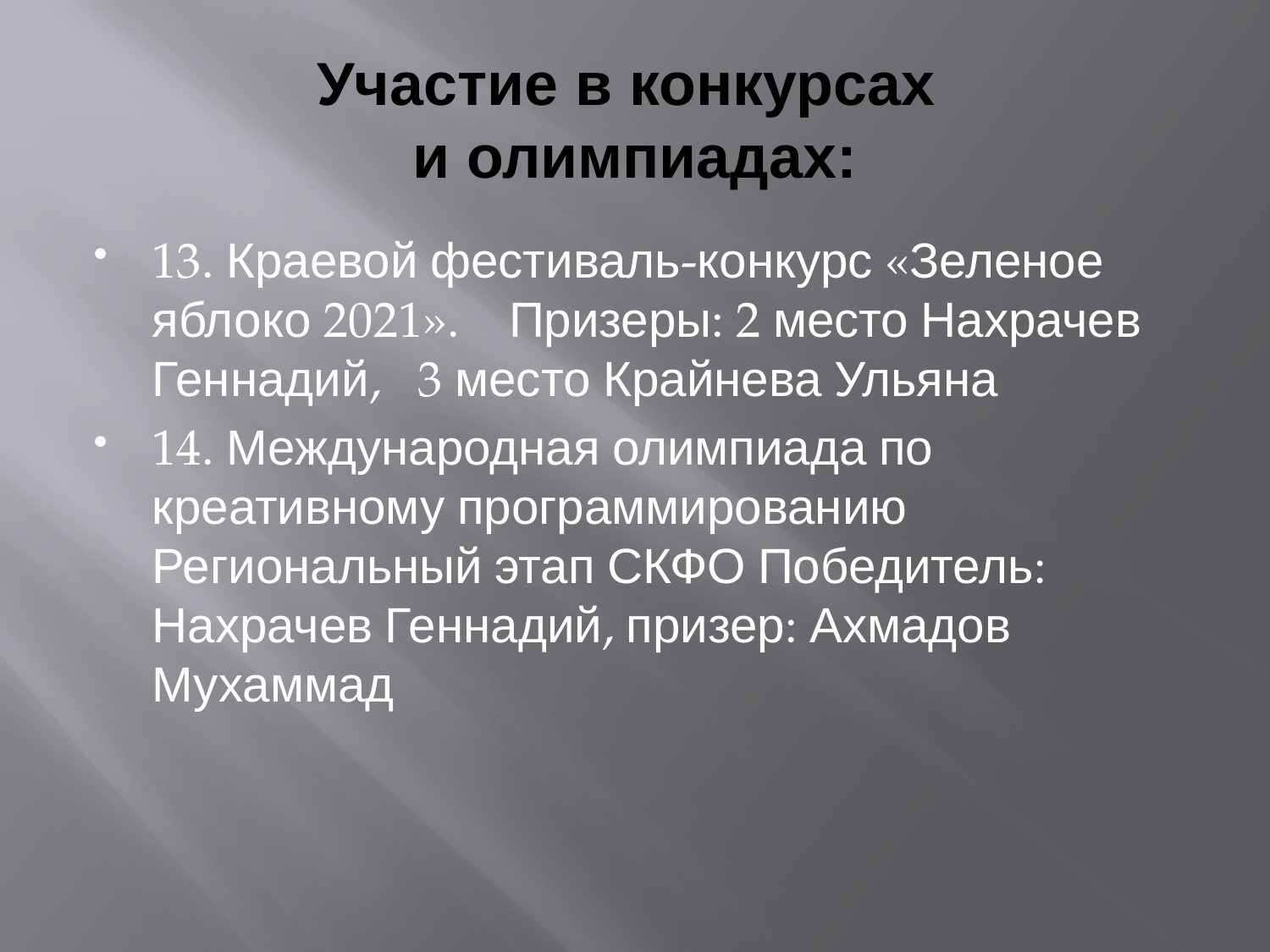

# Участие в конкурсах и олимпиадах:
13. Краевой фестиваль-конкурс «Зеленое яблоко 2021».    Призеры: 2 место Нахрачев Геннадий,   3 место Крайнева Ульяна
14. Международная олимпиада по креативному программированию Региональный этап СКФО Победитель: Нахрачев Геннадий, призер: Ахмадов Мухаммад